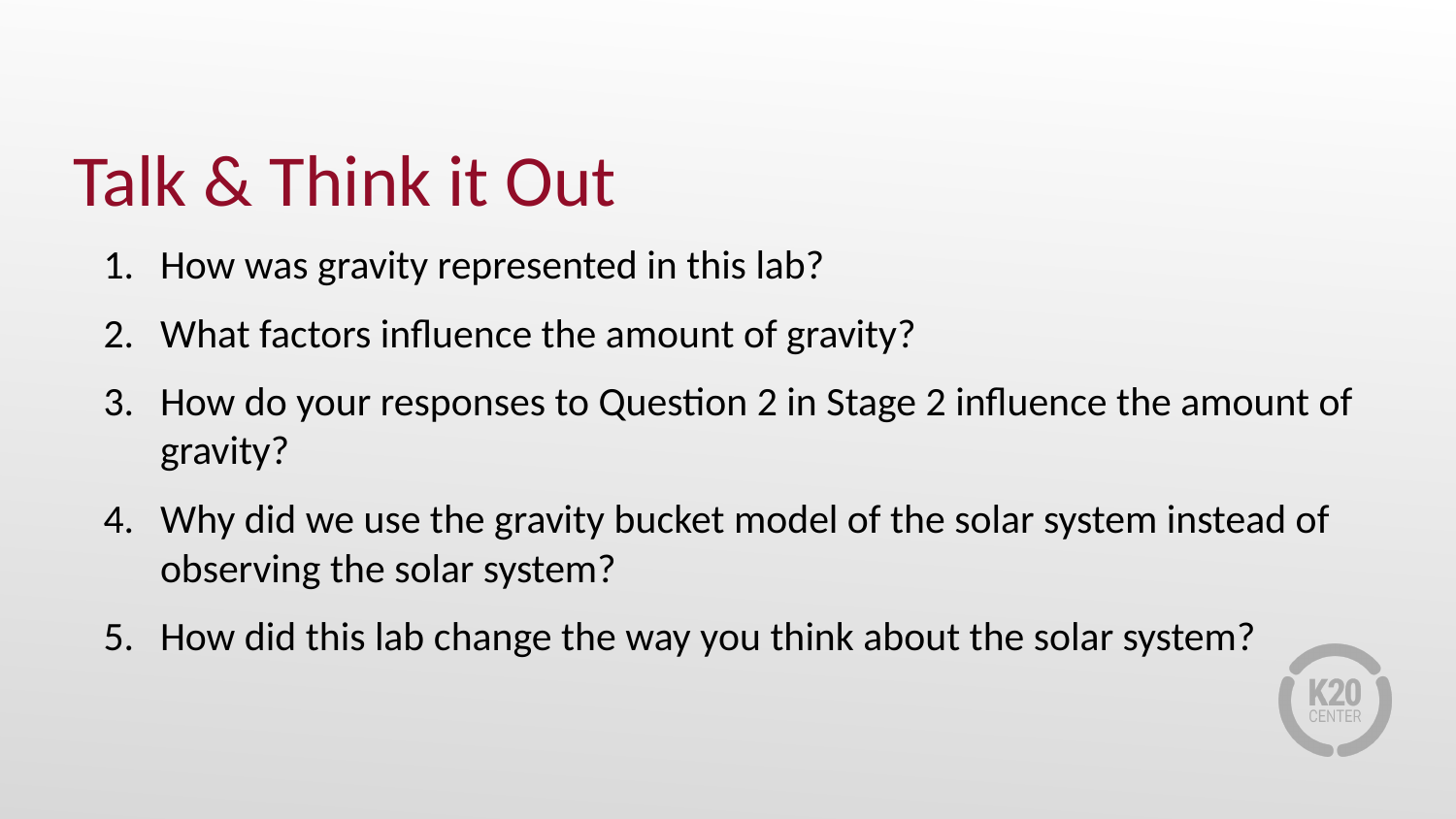

# Talk & Think it Out
How was gravity represented in this lab?
What factors influence the amount of gravity?
How do your responses to Question 2 in Stage 2 influence the amount of gravity?
Why did we use the gravity bucket model of the solar system instead of observing the solar system?
How did this lab change the way you think about the solar system?